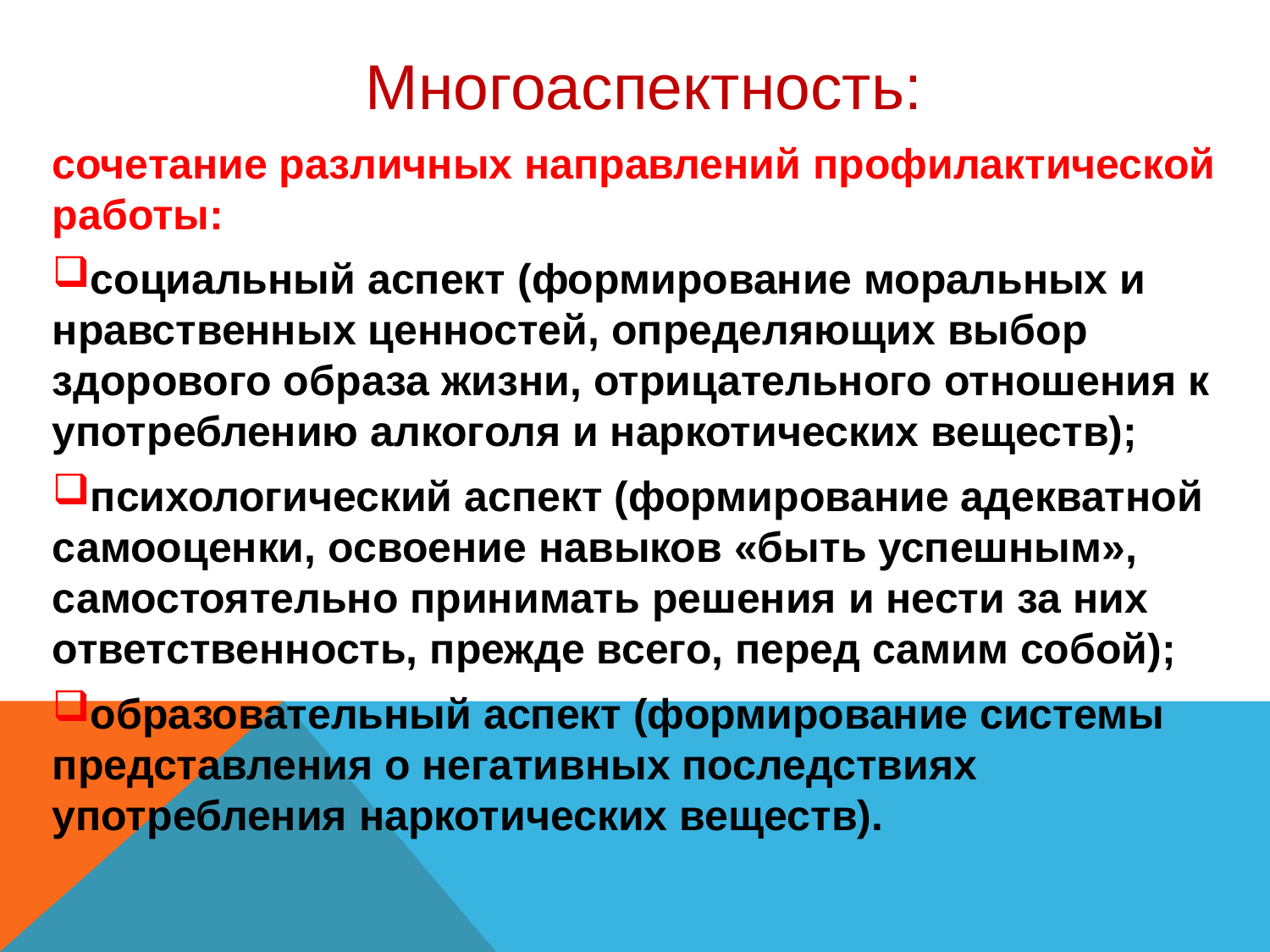

Многоаспектность:
сочетание различных направлений профилактической работы:
социальный аспект (формирование моральных и нравственных ценностей, определяющих выбор здорового образа жизни, отрицательного отношения к употреблению алкоголя и наркотических веществ);
психологический аспект (формирование адекватной самооценки, освоение навыков «быть успешным», самостоятельно принимать решения и нести за них ответственность, прежде всего, перед самим собой);
образовательный аспект (формирование системы представления о негативных последствиях употребления наркотических веществ).